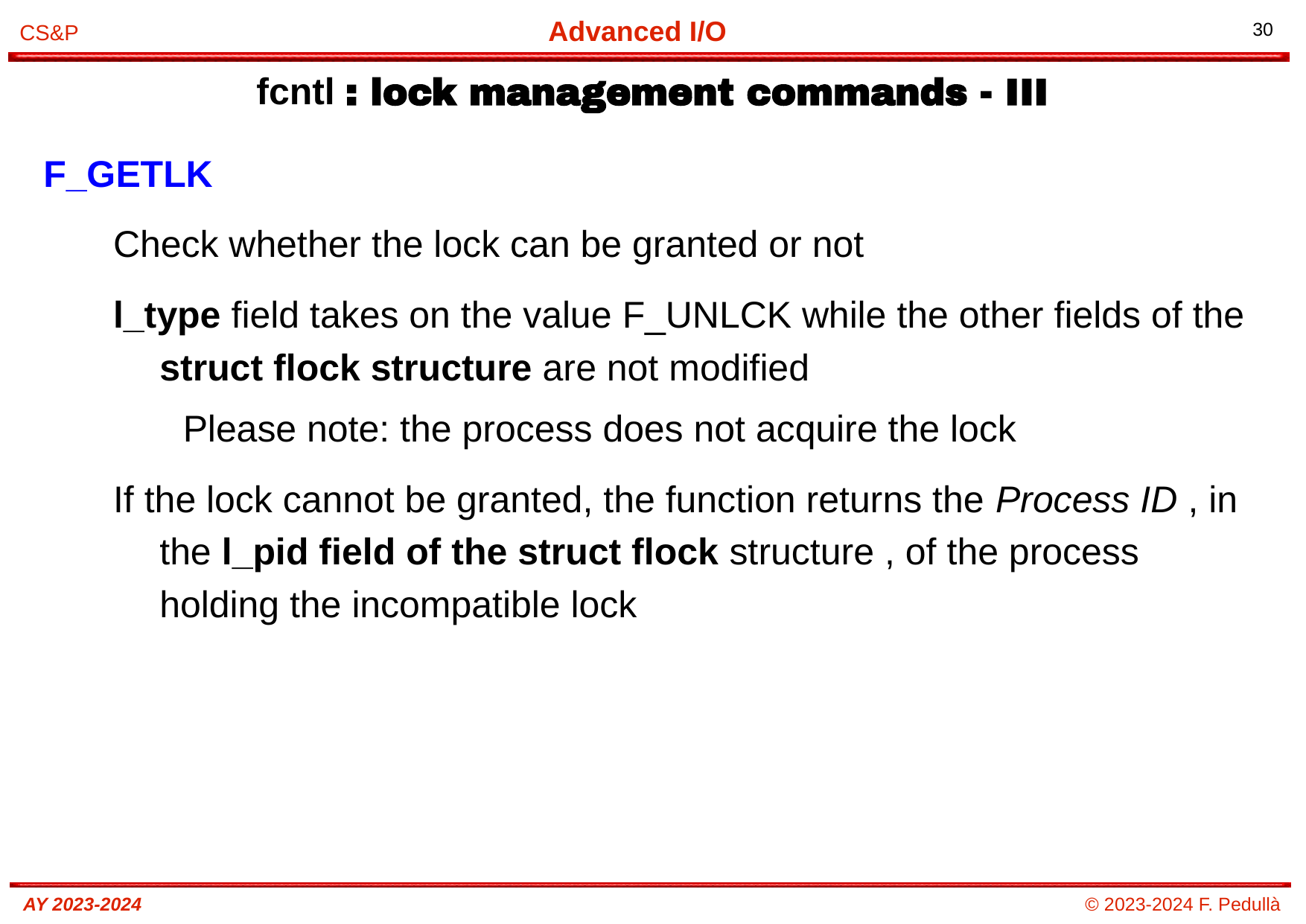

# fcntl : lock management commands - III
F_GETLK
Check whether the lock can be granted or not
l_type field takes on the value F_UNLCK while the other fields of the struct flock structure are not modified
Please note: the process does not acquire the lock
If the lock cannot be granted, the function returns the Process ID , in the l_pid field of the struct flock structure , of the process holding the incompatible lock